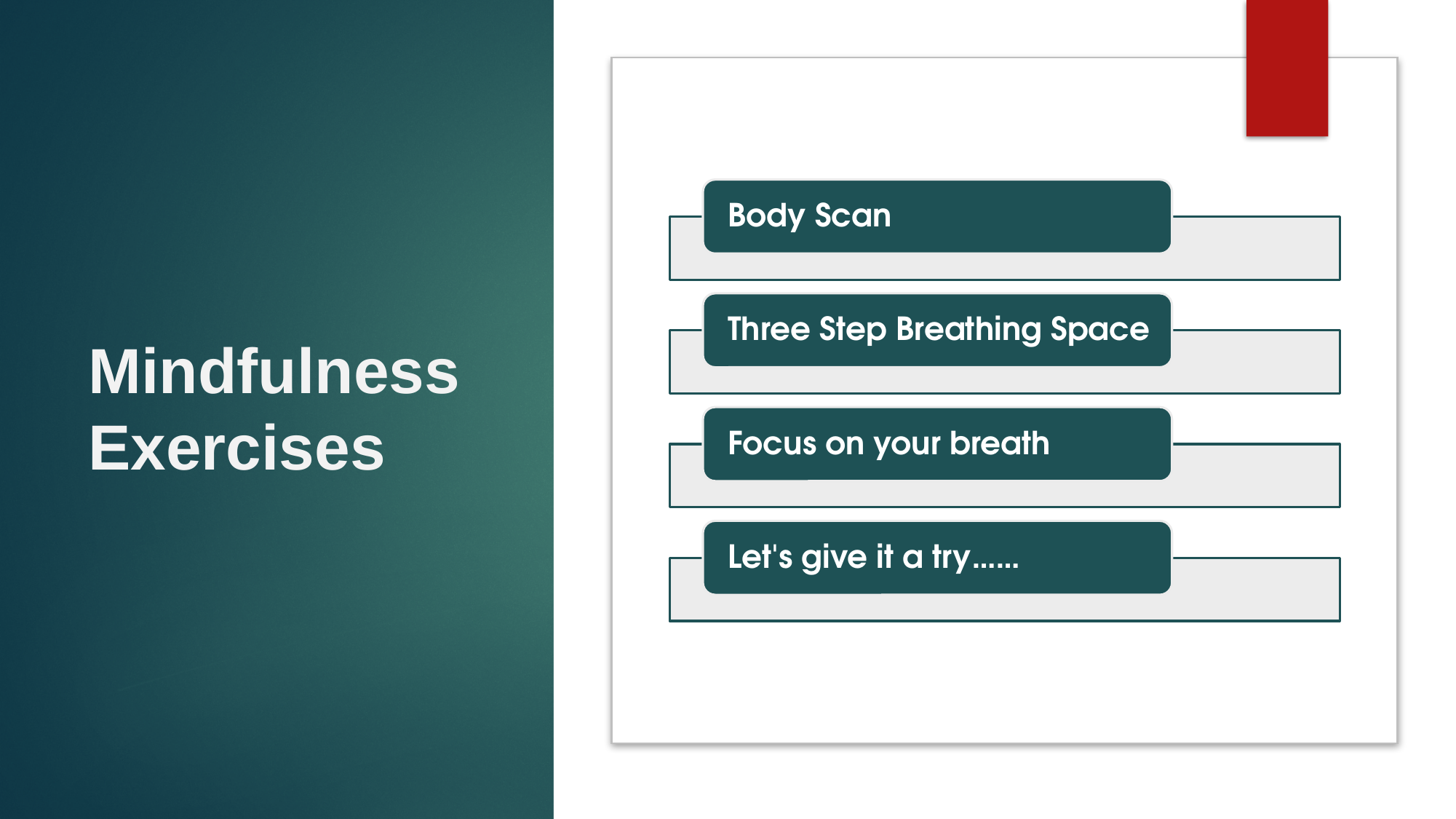

Body Scan
Three Step Breathing Space
Focus on your breath
Let's give it a try……
# Mindfulness Exercises